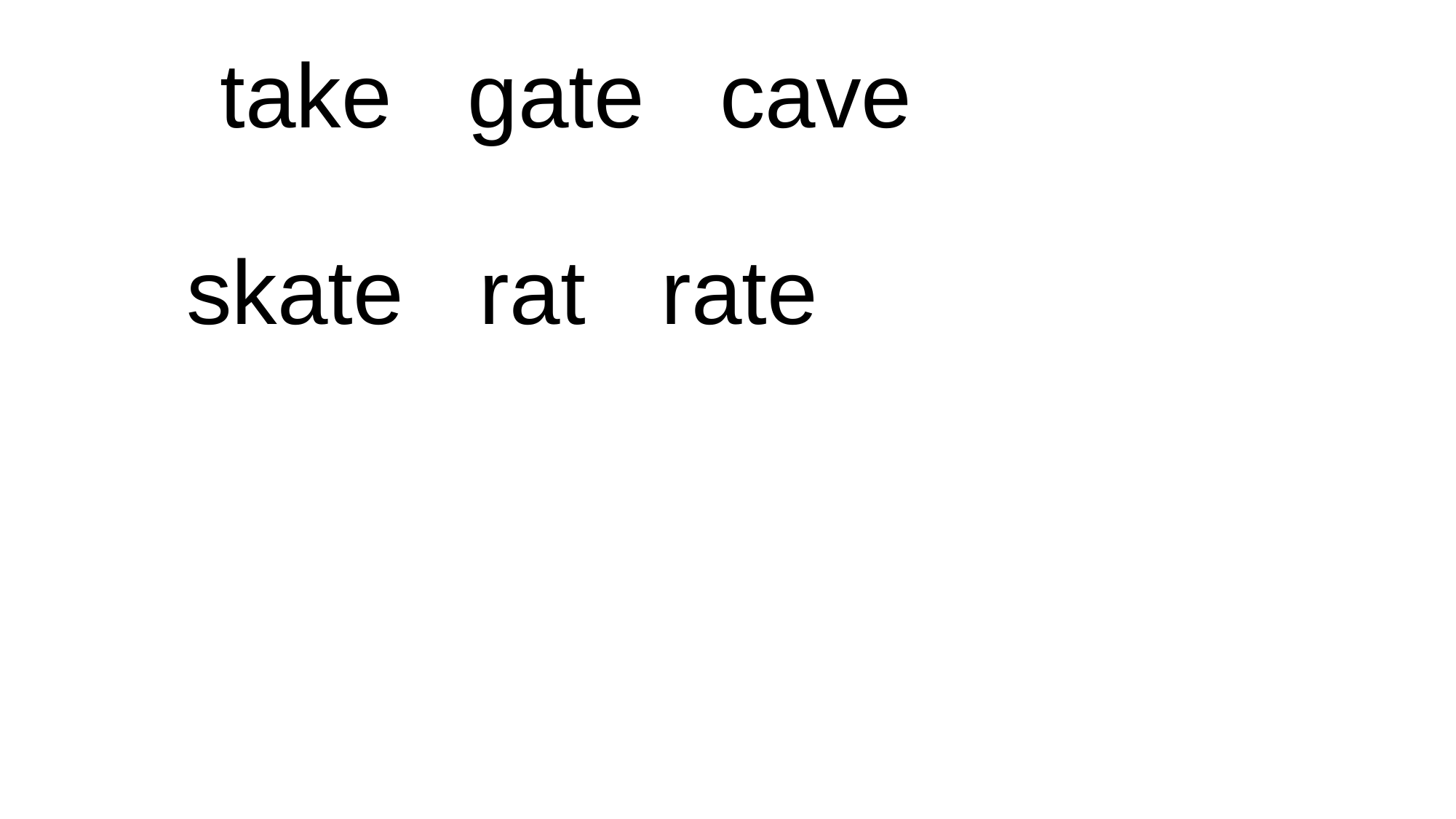

# take   gate   cave skate   rat   rate